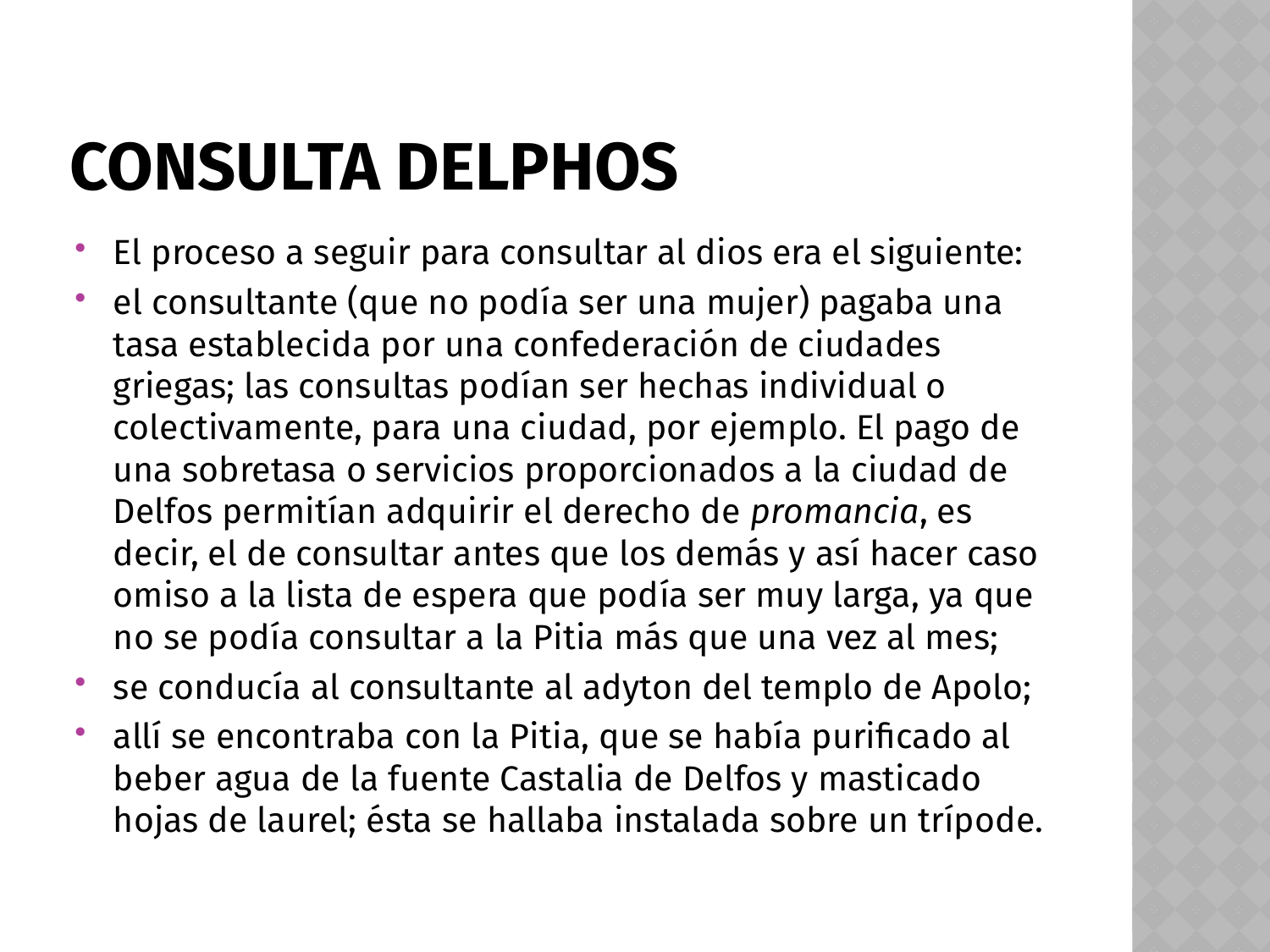

# Consulta delphos
El proceso a seguir para consultar al dios era el siguiente:
el consultante (que no podía ser una mujer) pagaba una tasa establecida por una confederación de ciudades griegas; las consultas podían ser hechas individual o colectivamente, para una ciudad, por ejemplo. El pago de una sobretasa o servicios proporcionados a la ciudad de Delfos permitían adquirir el derecho de promancia, es decir, el de consultar antes que los demás y así hacer caso omiso a la lista de espera que podía ser muy larga, ya que no se podía consultar a la Pitia más que una vez al mes;
se conducía al consultante al adyton del templo de Apolo;
allí se encontraba con la Pitia, que se había purificado al beber agua de la fuente Castalia de Delfos y masticado hojas de laurel; ésta se hallaba instalada sobre un trípode.